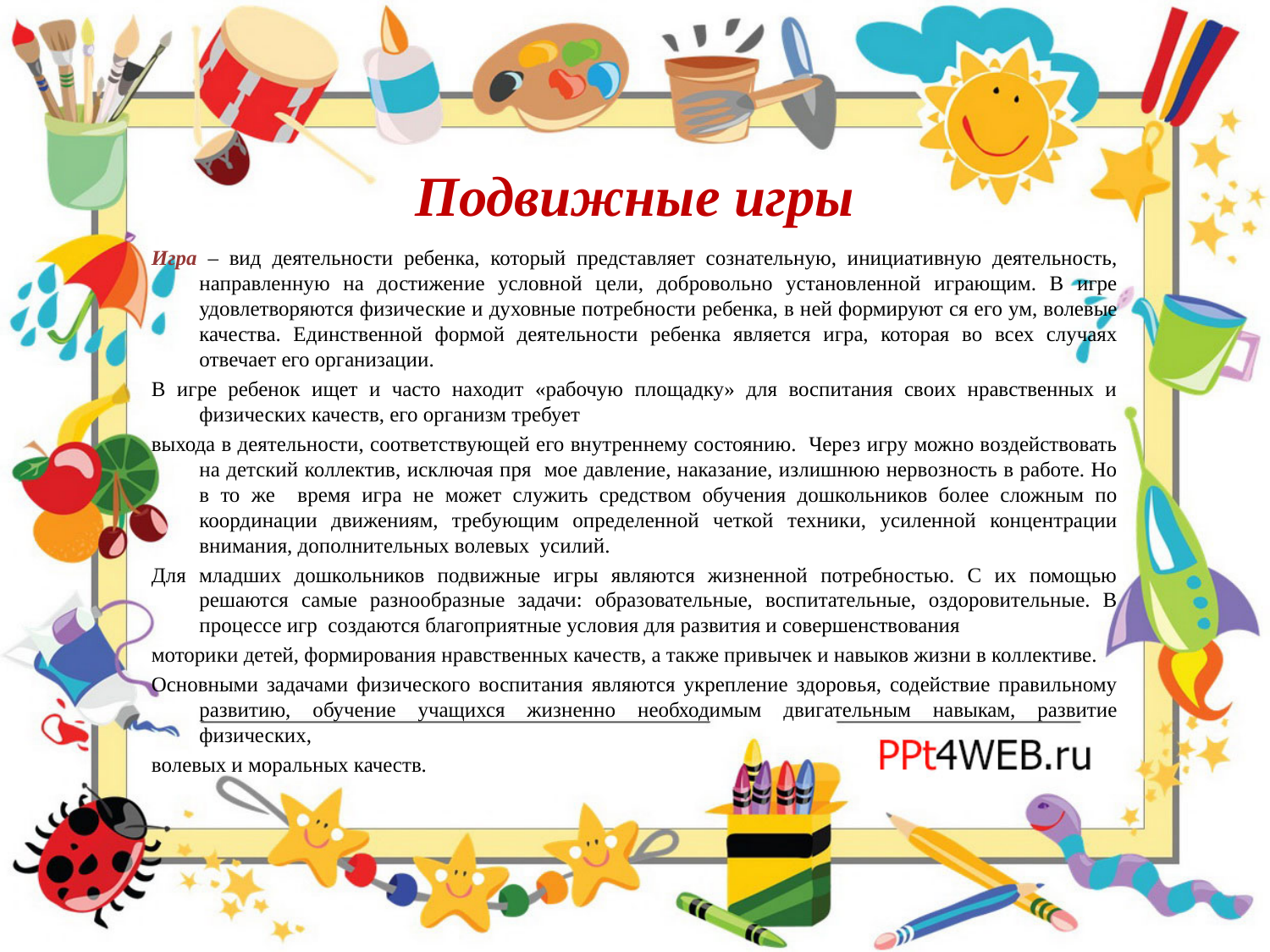

# Подвижные игры
Игра – вид деятельности ребенка, который представляет сознательную, инициативную деятельность, направленную на достижение условной цели, добровольно установленной играющим. В игре удовлетворяются физические и духовные потребности ребенка, в ней формируют ся его ум, волевые качества. Единственной формой деятельности ребенка является игра, которая во всех случаях отвечает его организации.
В игре ребенок ищет и часто находит «рабочую площадку» для воспитания своих нравственных и физических качеств, его организм требует
выхода в деятельности, соответствующей его внутреннему состоянию.  Через игру можно воздействовать на детский коллектив, исключая пря  мое давление, наказание, излишнюю нервозность в работе. Но в то же  время игра не может служить средством обучения дошкольников более сложным по координации движениям, требующим определенной четкой техники, усиленной концентрации внимания, дополнительных волевых  усилий.
Для младших дошкольников подвижные игры являются жизненной потребностью. С их помощью решаются самые разнообразные задачи: образовательные, воспитательные, оздоровительные. В процессе игр  создаются благоприятные условия для развития и совершенствования
моторики детей, формирования нравственных качеств, а также привычек и навыков жизни в коллективе.
Основными задачами физического воспитания являются укрепление здоровья, содействие правильному развитию, обучение учащихся жизненно необходимым двигательным навыкам, развитие физических,
волевых и моральных качеств.